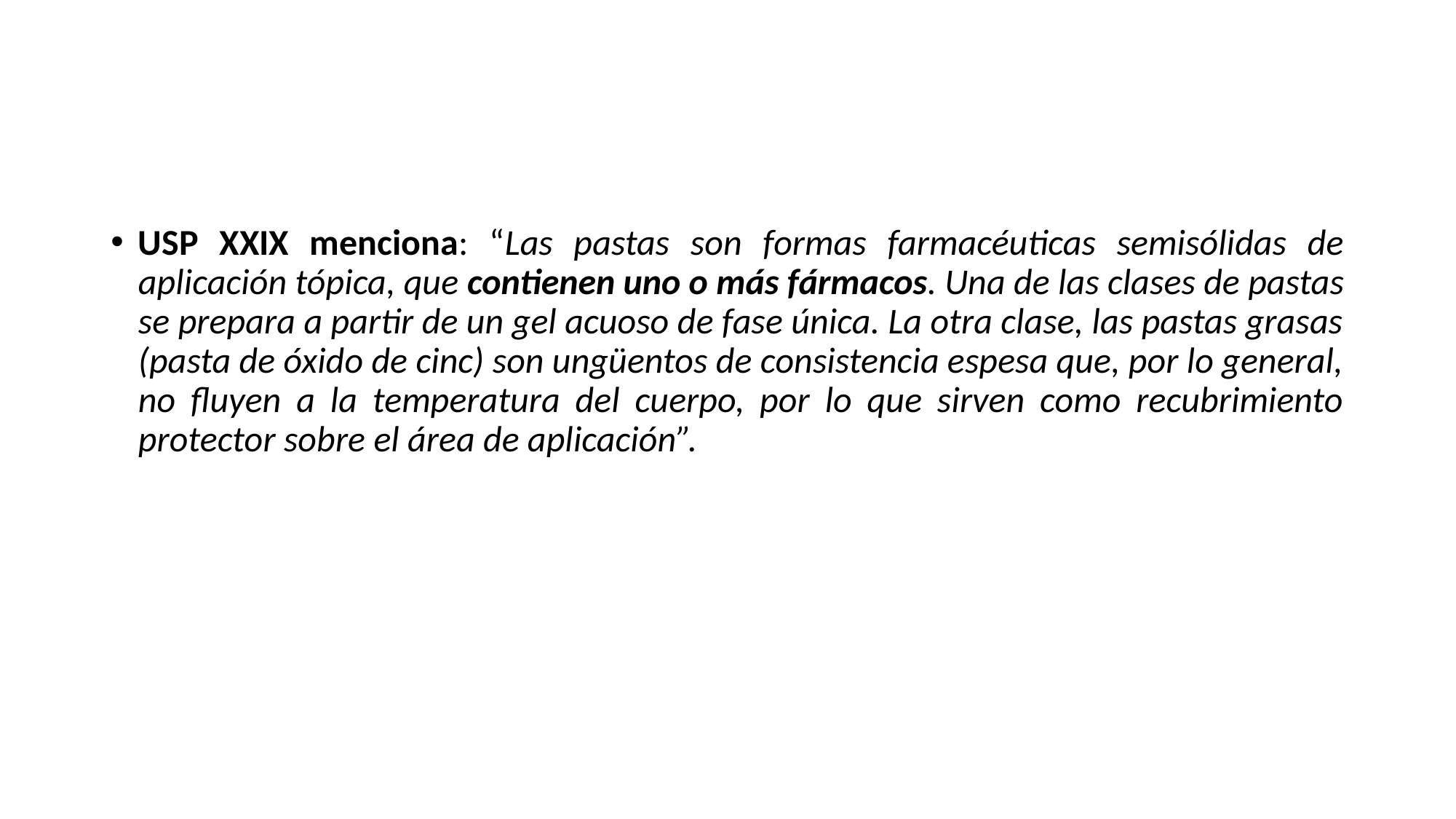

USP XXIX menciona: “Las pastas son formas farmacéuticas semisólidas de aplicación tópica, que contienen uno o más fármacos. Una de las clases de pastas se prepara a partir de un gel acuoso de fase única. La otra clase, las pastas grasas (pasta de óxido de cinc) son ungüentos de consistencia espesa que, por lo general, no fluyen a la temperatura del cuerpo, por lo que sirven como recubrimiento protector sobre el área de aplicación”.